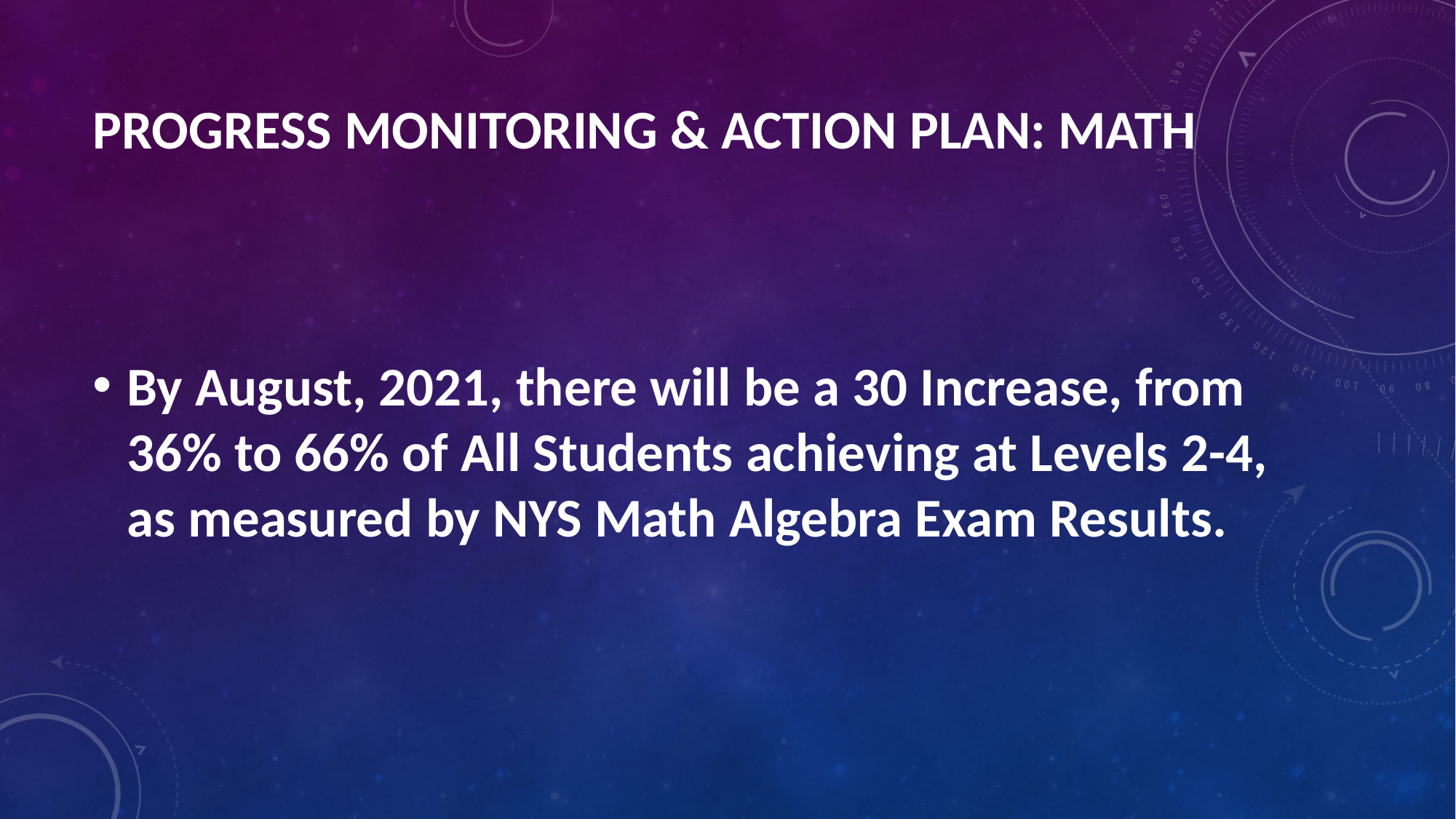

# Progress Monitoring & Action Plan: Math
By August, 2021, there will be a 30 Increase, from 36% to 66% of All Students achieving at Levels 2-4, as measured by NYS Math Algebra Exam Results.